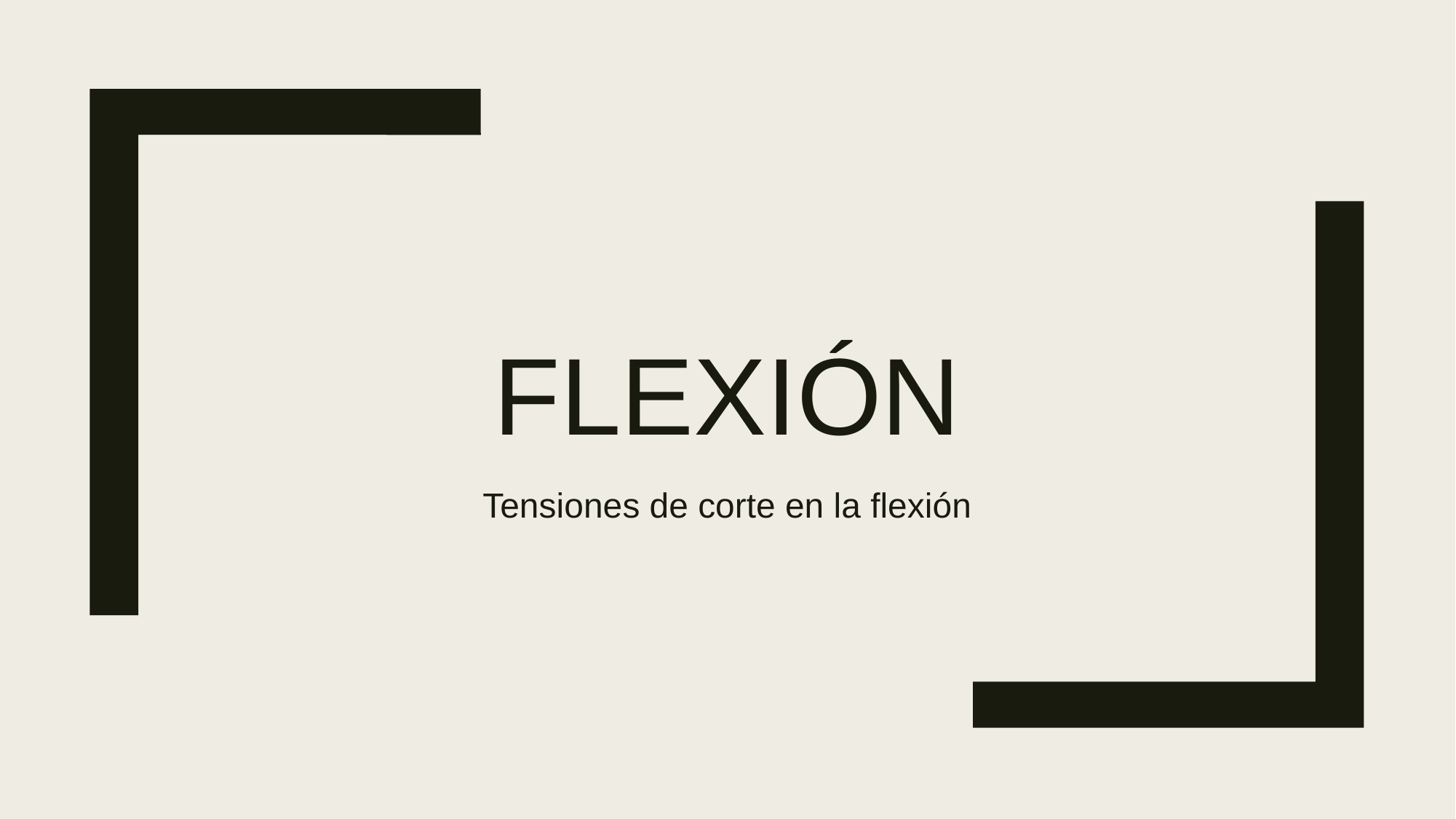

# FLEXIÓN
Tensiones de corte en la flexión